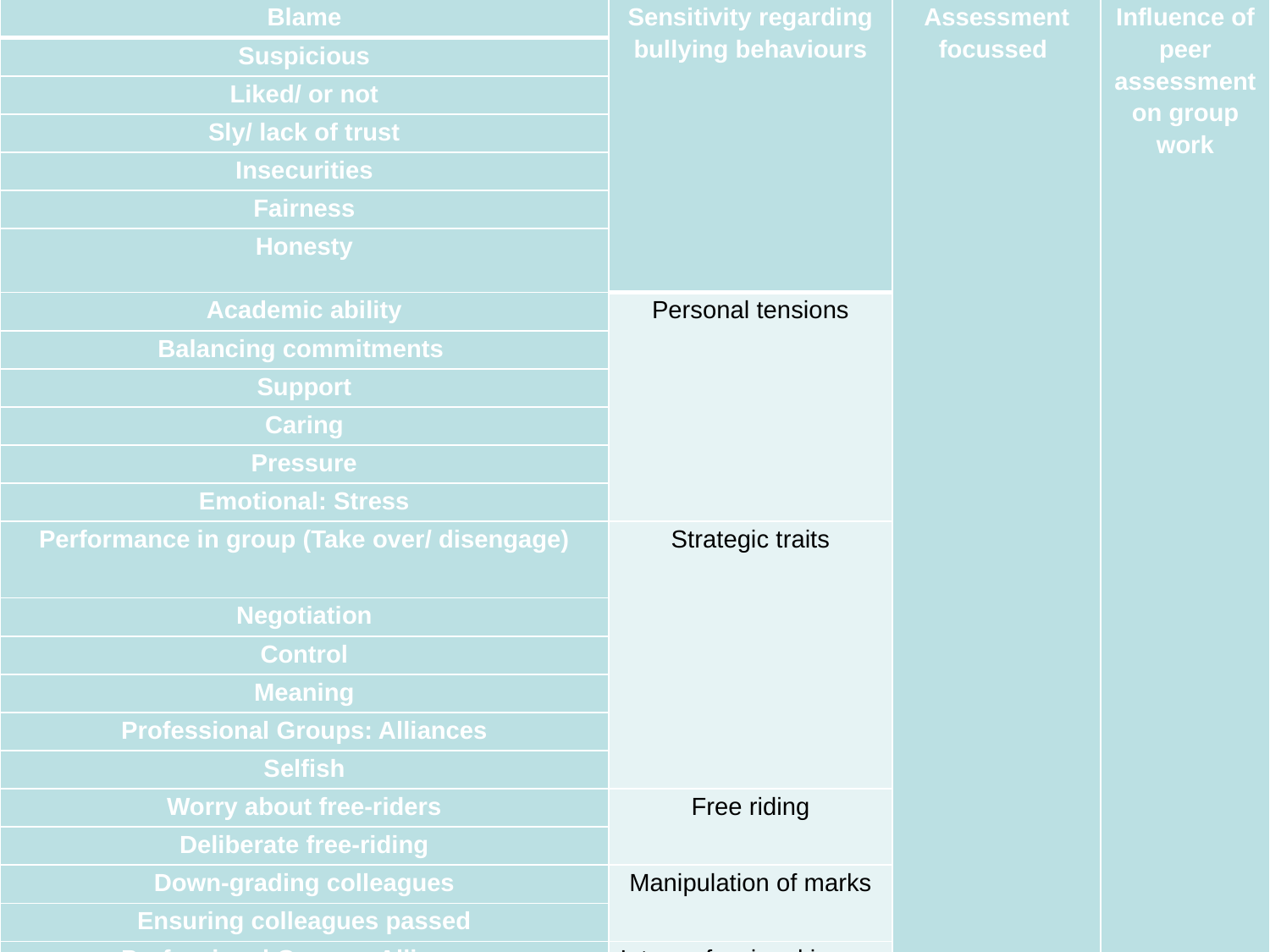

| Blame | Sensitivity regarding bullying behaviours | Assessment focussed | Influence of peer assessment on group work |
| --- | --- | --- | --- |
| Suspicious |  |  |  |
| Liked/ or not |  |  |  |
| Sly/ lack of trust |  |  |  |
| Insecurities |  |  |  |
| Fairness |  |  |  |
| Honesty |  |  |  |
| Academic ability | Personal tensions |  |  |
| Balancing commitments |  |  |  |
| Support |  |  |  |
| Caring |  |  |  |
| Pressure |  |  |  |
| Emotional: Stress |  |  |  |
| Performance in group (Take over/ disengage) | Strategic traits |  |  |
| Negotiation |  |  |  |
| Control |  |  |  |
| Meaning |  |  |  |
| Professional Groups: Alliances |  |  |  |
| Selfish |  |  |  |
| Worry about free-riders | Free riding |  |  |
| Deliberate free-riding |  |  |  |
| Down-grading colleagues | Manipulation of marks |  |  |
| Ensuring colleagues passed |  |  |  |
| Professional Groups: Alliances | Interprofessional issues |  |  |
#